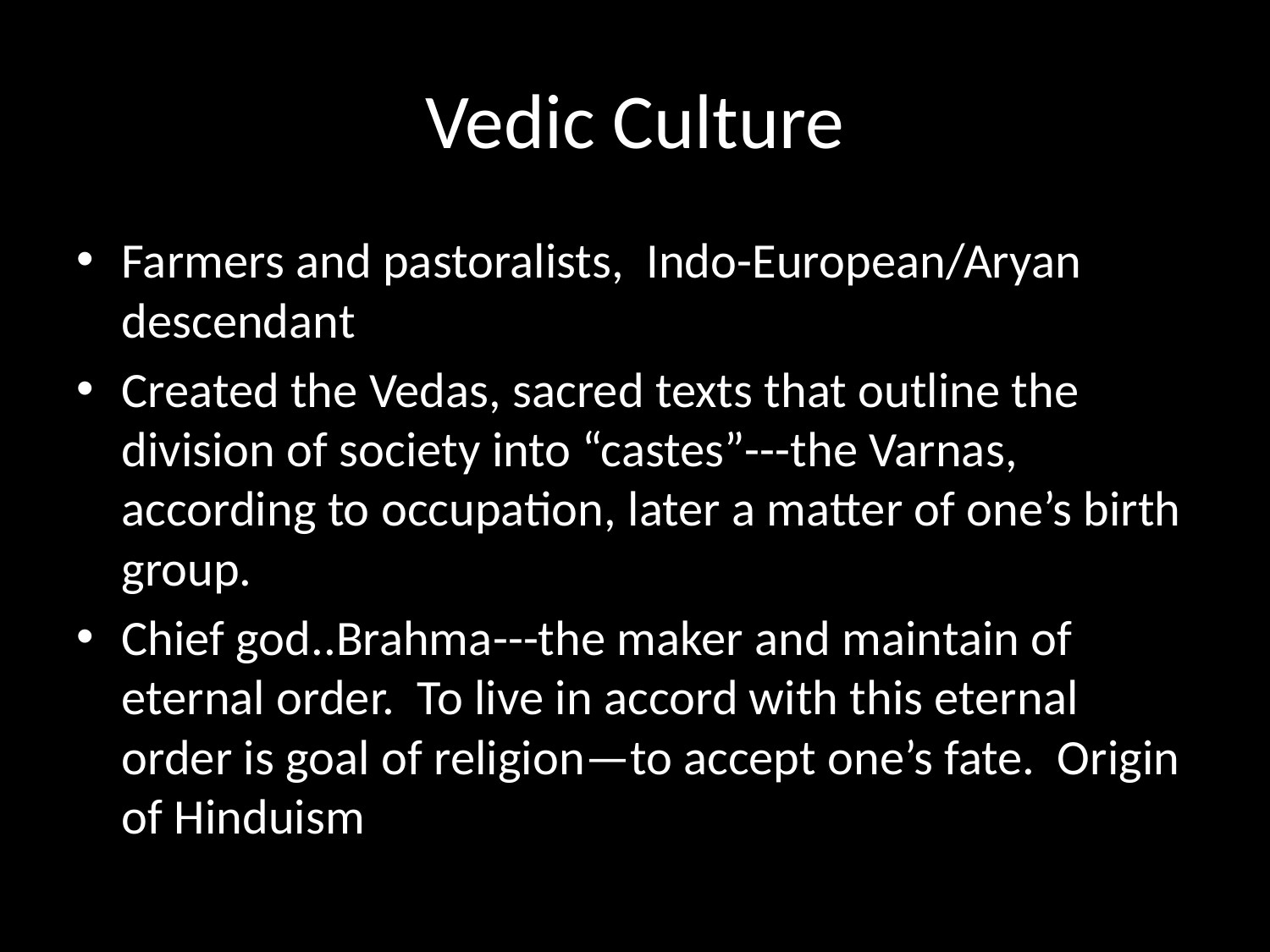

# Vedic Culture
Farmers and pastoralists,  Indo-European/Aryan descendant
Created the Vedas, sacred texts that outline the division of society into “castes”---the Varnas, according to occupation, later a matter of one’s birth group.
Chief god..Brahma---the maker and maintain of eternal order.  To live in accord with this eternal order is goal of religion—to accept one’s fate.  Origin of Hinduism